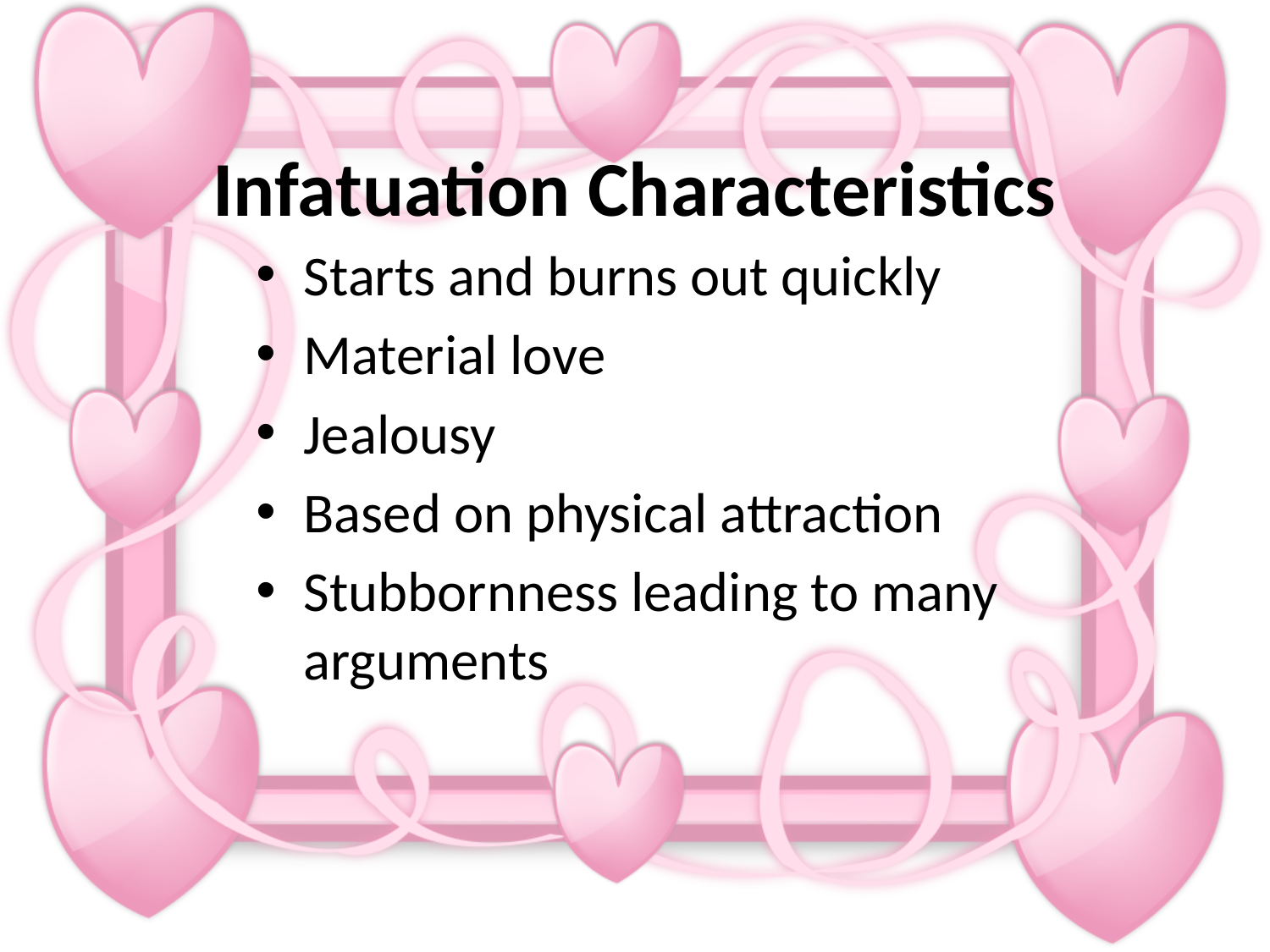

# Infatuation Characteristics
Starts and burns out quickly
Material love
Jealousy
Based on physical attraction
Stubbornness leading to many arguments